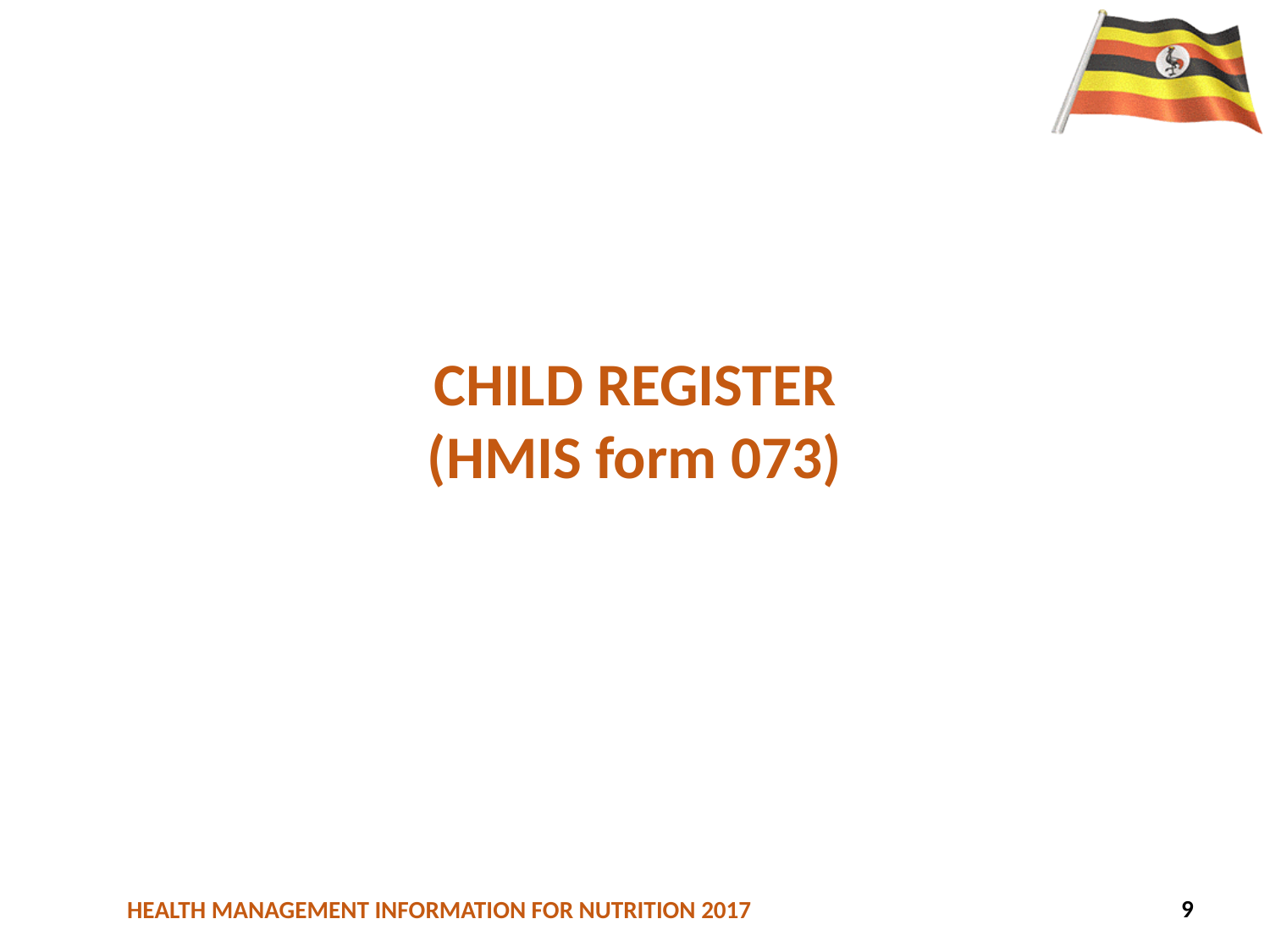

# CHILD REGISTER (HMIS form 073)
29
9